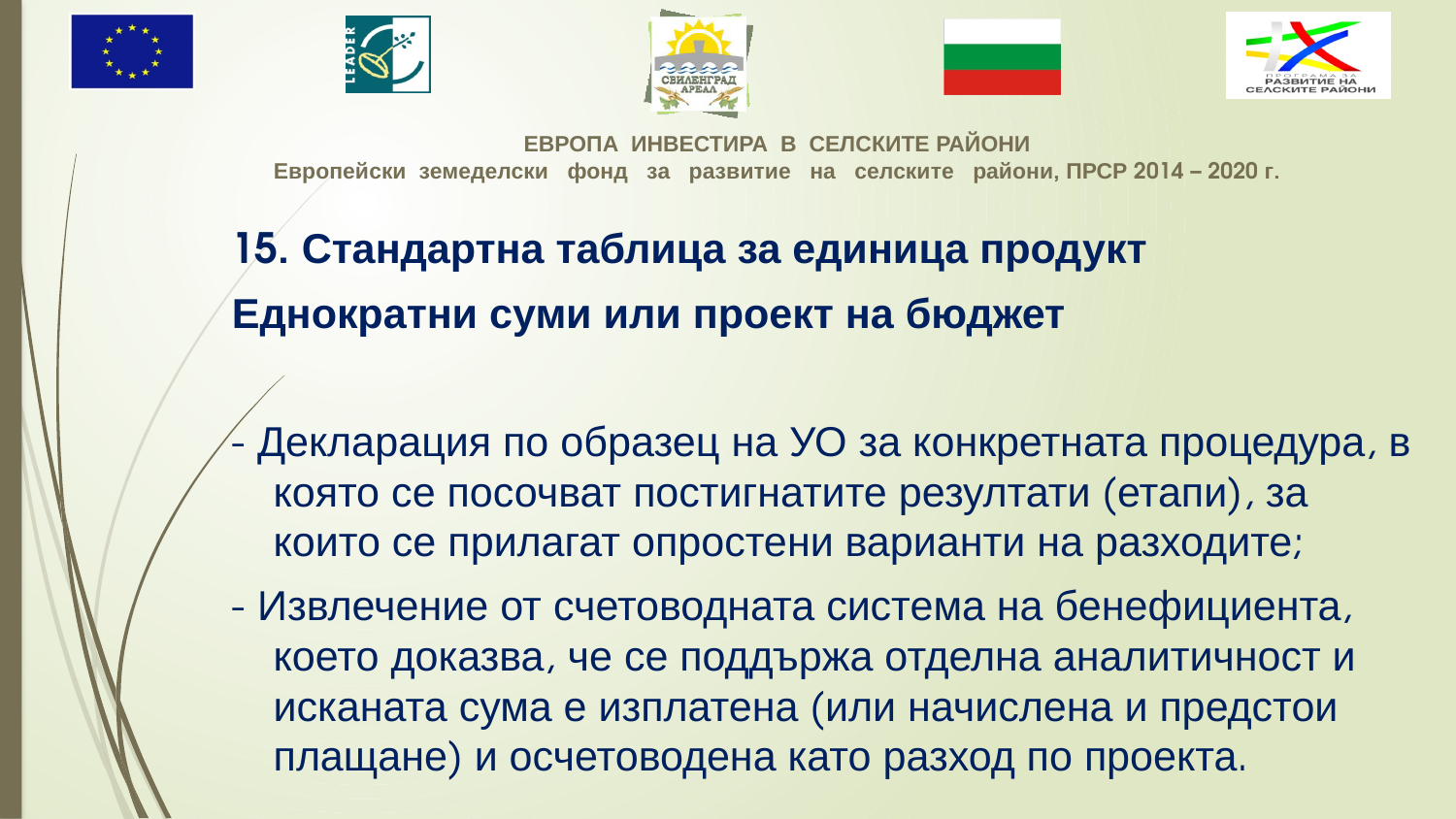

15. Стандартна таблица за единица продукт
Еднократни суми или проект на бюджет

- Декларация по образец на УО за конкретната процедура, в която се посочват постигнатите резултати (етапи), за които се прилагат опростени варианти на разходите;
- Извлечение от счетоводната система на бенефициента, което доказва, че се поддържа отделна аналитичност и исканата сума е изплатена (или начислена и предстои плащане) и осчетоводена като разход по проекта.